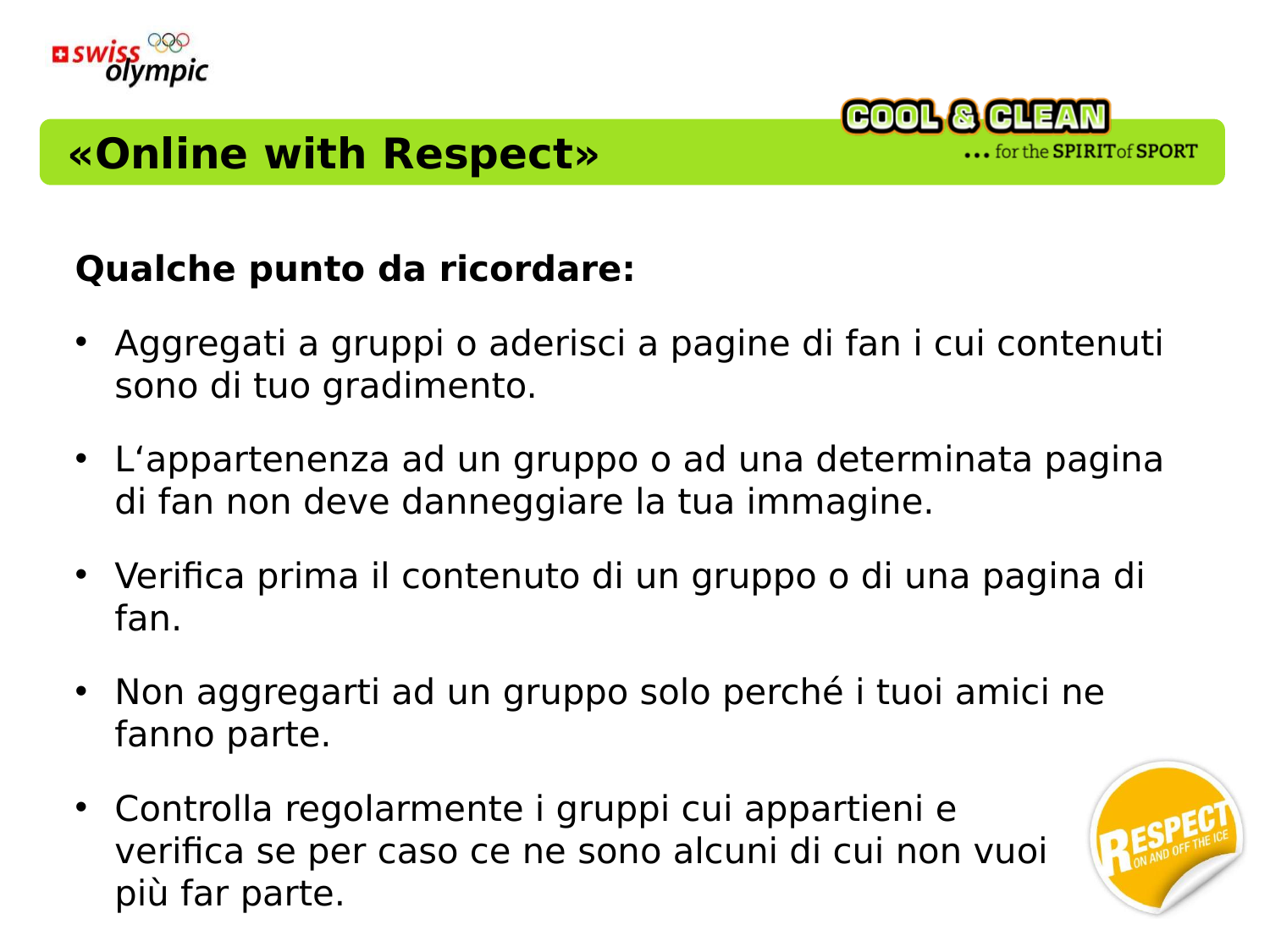

# «Online with Respect»
Qualche punto da ricordare:

Aggregati a gruppi o aderisci a pagine di fan i cui contenuti sono di tuo gradimento.

L‘appartenenza ad un gruppo o ad una determinata pagina di fan non deve danneggiare la tua immagine.

Verifica prima il contenuto di un gruppo o di una pagina di fan.

Non aggregarti ad un gruppo solo perché i tuoi amici ne fanno parte.

Controlla regolarmente i gruppi cui appartieni e
verifica se per caso ce ne sono alcuni di cui non vuoi
più far parte.